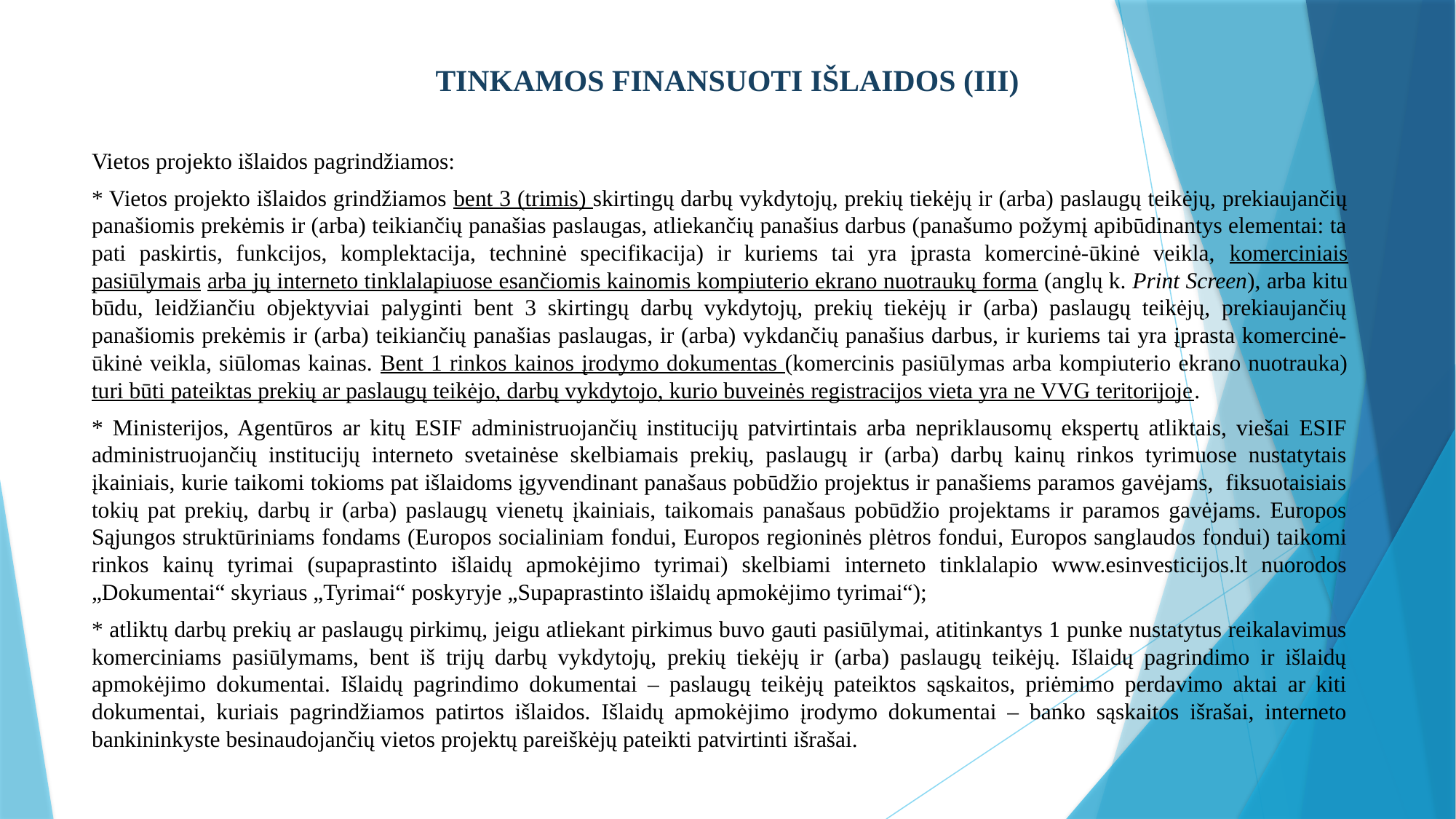

# TINKAMOS FINANSUOTI IŠLAIDOS (III)
Vietos projekto išlaidos pagrindžiamos:
* Vietos projekto išlaidos grindžiamos bent 3 (trimis) skirtingų darbų vykdytojų, prekių tiekėjų ir (arba) paslaugų teikėjų, prekiaujančių panašiomis prekėmis ir (arba) teikiančių panašias paslaugas, atliekančių panašius darbus (panašumo požymį apibūdinantys elementai: ta pati paskirtis, funkcijos, komplektacija, techninė specifikacija) ir kuriems tai yra įprasta komercinė-ūkinė veikla, komerciniais pasiūlymais arba jų interneto tinklalapiuose esančiomis kainomis kompiuterio ekrano nuotraukų forma (anglų k. Print Screen), arba kitu būdu, leidžiančiu objektyviai palyginti bent 3 skirtingų darbų vykdytojų, prekių tiekėjų ir (arba) paslaugų teikėjų, prekiaujančių panašiomis prekėmis ir (arba) teikiančių panašias paslaugas, ir (arba) vykdančių panašius darbus, ir kuriems tai yra įprasta komercinė-ūkinė veikla, siūlomas kainas. Bent 1 rinkos kainos įrodymo dokumentas (komercinis pasiūlymas arba kompiuterio ekrano nuotrauka) turi būti pateiktas prekių ar paslaugų teikėjo, darbų vykdytojo, kurio buveinės registracijos vieta yra ne VVG teritorijoje.
* Ministerijos, Agentūros ar kitų ESIF administruojančių institucijų patvirtintais arba nepriklausomų ekspertų atliktais, viešai ESIF administruojančių institucijų interneto svetainėse skelbiamais prekių, paslaugų ir (arba) darbų kainų rinkos tyrimuose nustatytais įkainiais, kurie taikomi tokioms pat išlaidoms įgyvendinant panašaus pobūdžio projektus ir panašiems paramos gavėjams,  fiksuotaisiais tokių pat prekių, darbų ir (arba) paslaugų vienetų įkainiais, taikomais panašaus pobūdžio projektams ir paramos gavėjams. Europos Sąjungos struktūriniams fondams (Europos socialiniam fondui, Europos regioninės plėtros fondui, Europos sanglaudos fondui) taikomi rinkos kainų tyrimai (supaprastinto išlaidų apmokėjimo tyrimai) skelbiami interneto tinklalapio www.esinvesticijos.lt nuorodos „Dokumentai“ skyriaus „Tyrimai“ poskyryje „Supaprastinto išlaidų apmokėjimo tyrimai“);
* atliktų darbų prekių ar paslaugų pirkimų, jeigu atliekant pirkimus buvo gauti pasiūlymai, atitinkantys 1 punke nustatytus reikalavimus komerciniams pasiūlymams, bent iš trijų darbų vykdytojų, prekių tiekėjų ir (arba) paslaugų teikėjų. Išlaidų pagrindimo ir išlaidų apmokėjimo dokumentai. Išlaidų pagrindimo dokumentai – paslaugų teikėjų pateiktos sąskaitos, priėmimo perdavimo aktai ar kiti dokumentai, kuriais pagrindžiamos patirtos išlaidos. Išlaidų apmokėjimo įrodymo dokumentai – banko sąskaitos išrašai, interneto bankininkyste besinaudojančių vietos projektų pareiškėjų pateikti patvirtinti išrašai.